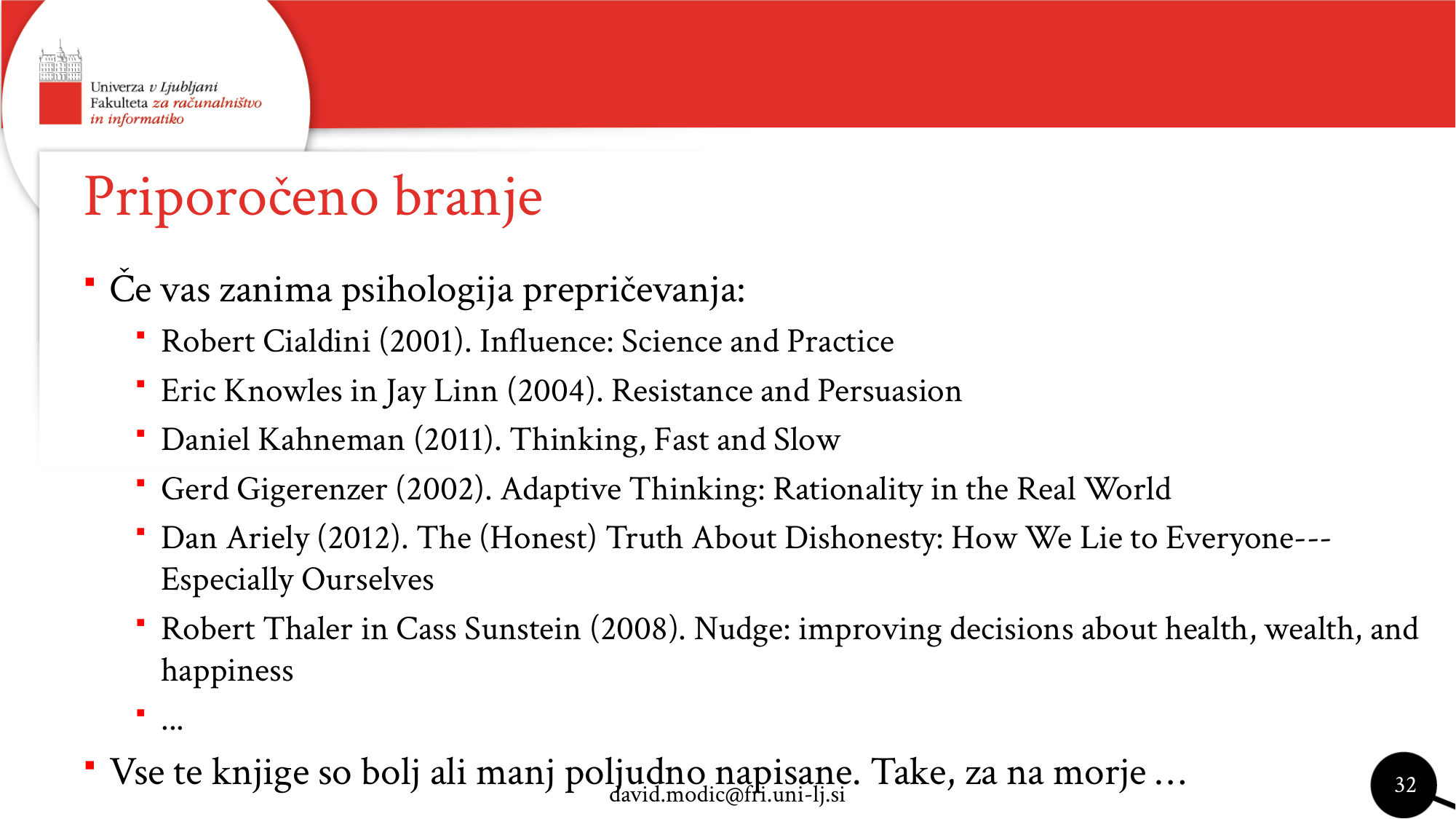

# Priporočeno branje
Če vas zanima psihologija prepričevanja:
Robert Cialdini (2001). Influence: Science and Practice
Eric Knowles in Jay Linn (2004). Resistance and Persuasion
Daniel Kahneman (2011). Thinking, Fast and Slow
Gerd Gigerenzer (2002). Adaptive Thinking: Rationality in the Real World
Dan Ariely (2012). The (Honest) Truth About Dishonesty: How We Lie to Everyone---Especially Ourselves
Robert Thaler in Cass Sunstein (2008). Nudge: improving decisions about health, wealth, and happiness
...
Vse te knjige so bolj ali manj poljudno napisane. Take, za na morje …

32
david.modic@fri.uni-lj.si